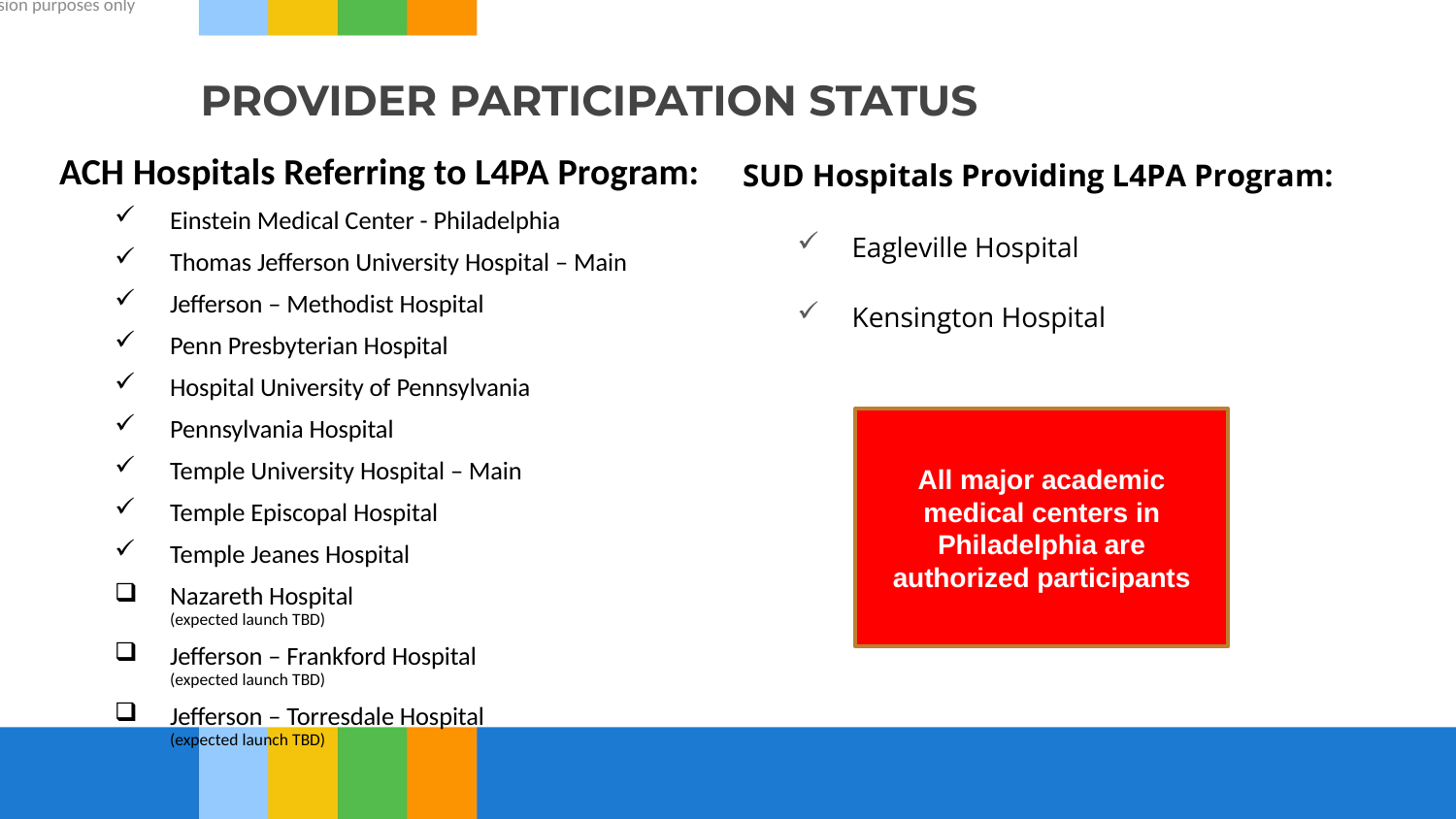

DRAFT - for discussion purposes only
# PROVIDER PARTICIPATION STATUS
SUD Hospitals Providing L4PA Program:
Eagleville Hospital
Kensington Hospital

ACH Hospitals Referring to L4PA Program:
Einstein Medical Center - Philadelphia
Thomas Jefferson University Hospital – Main
Jefferson – Methodist Hospital
Penn Presbyterian Hospital
Hospital University of Pennsylvania
Pennsylvania Hospital
Temple University Hospital – Main
Temple Episcopal Hospital
Temple Jeanes Hospital
Nazareth Hospital
(expected launch TBD)
Jefferson – Frankford Hospital
(expected launch TBD)
Jefferson – Torresdale Hospital
(expected launch TBD)

All major academic medical centers in Philadelphia are authorized participants